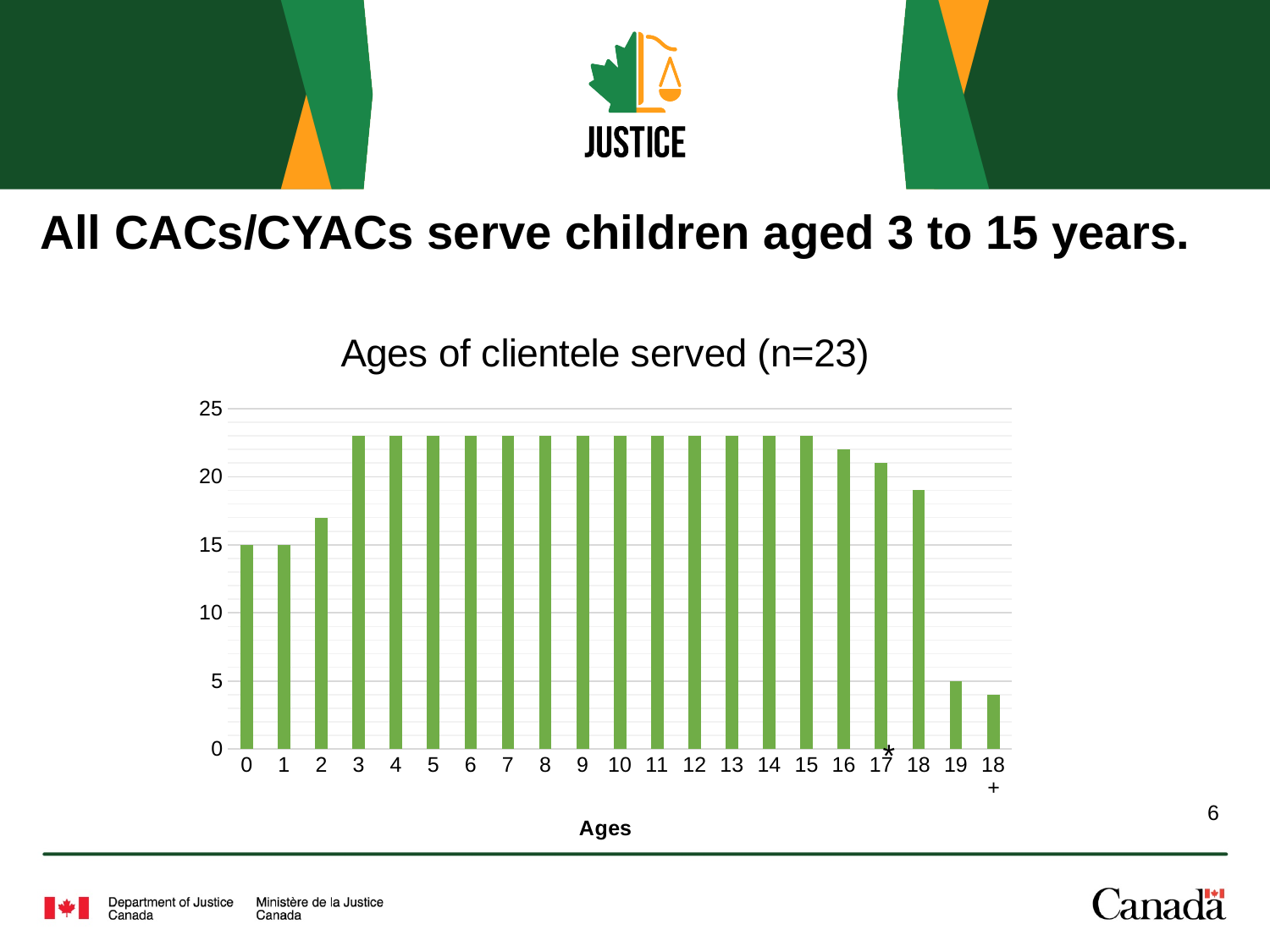

# All CACs/CYACs serve children aged 3 to 15 years.

### Chart: Ages of clientele served (n=23)

| Category | Series 1 |
|---|---|
| 0 | 15.0 |
| 1 | 15.0 |
| 2 | 17.0 |
| 3 | 23.0 |
| 4 | 23.0 |
| 5 | 23.0 |
| 6 | 23.0 |
| 7 | 23.0 |
| 8 | 23.0 |
| 9 | 23.0 |
| 10 | 23.0 |
| 11 | 23.0 |
| 12 | 23.0 |
| 13 | 23.0 |
| 14 | 23.0 |
| 15 | 23.0 |
| 16 | 22.0 |
| 17 | 21.0 |
| 18 | 19.0 |
| 19 | 5.0 |
| 18+ | 4.0 |
*
6